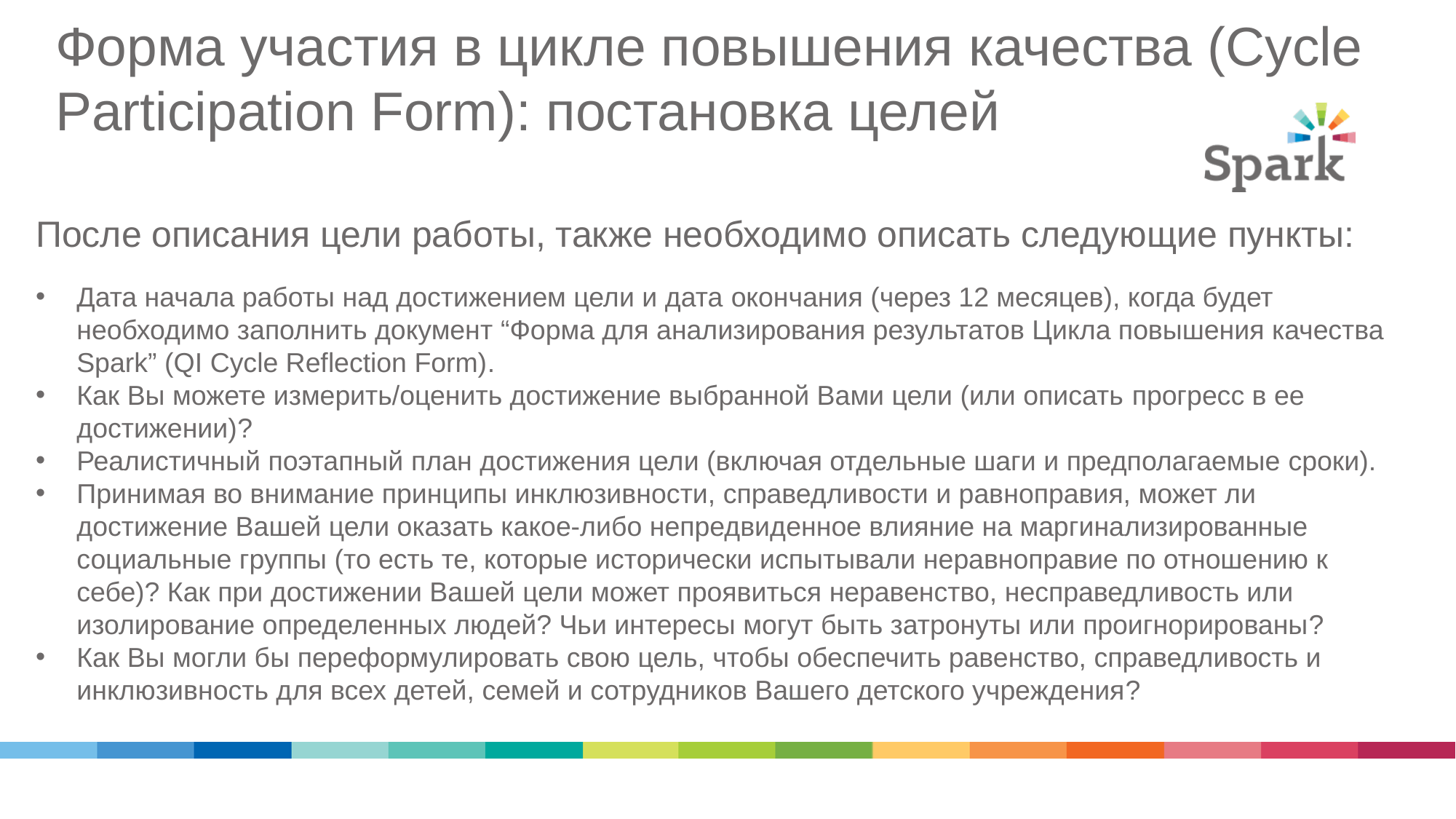

# Форма участия в цикле повышения качества (Cycle Participation Form): постановка целей
После описания цели работы, также необходимо описать следующие пункты:

Дата начала работы над достижением цели и дата окончания (через 12 месяцев), когда будет необходимо заполнить документ “Форма для анализирования результатов Цикла повышения качества Spark” (QI Cycle Reflection Form).
Как Вы можете измерить/оценить достижение выбранной Вами цели (или описать прогресс в ее достижении)?
Реалистичный поэтапный план достижения цели (включая отдельные шаги и предполагаемые сроки).
Принимая во внимание принципы инклюзивности, справедливости и равноправия, может ли достижение Вашей цели оказать какое-либо непредвиденное влияние на маргинализированные социальные группы (то есть те, которые исторически испытывали неравноправие по отношению к себе)? Как при достижении Вашей цели может проявиться неравенство, несправедливость или изолирование определенных людей? Чьи интересы могут быть затронуты или проигнорированы?
Как Вы могли бы переформулировать свою цель, чтобы обеспечить равенство, справедливость и инклюзивность для всех детей, семей и сотрудников Вашего детского учреждения?